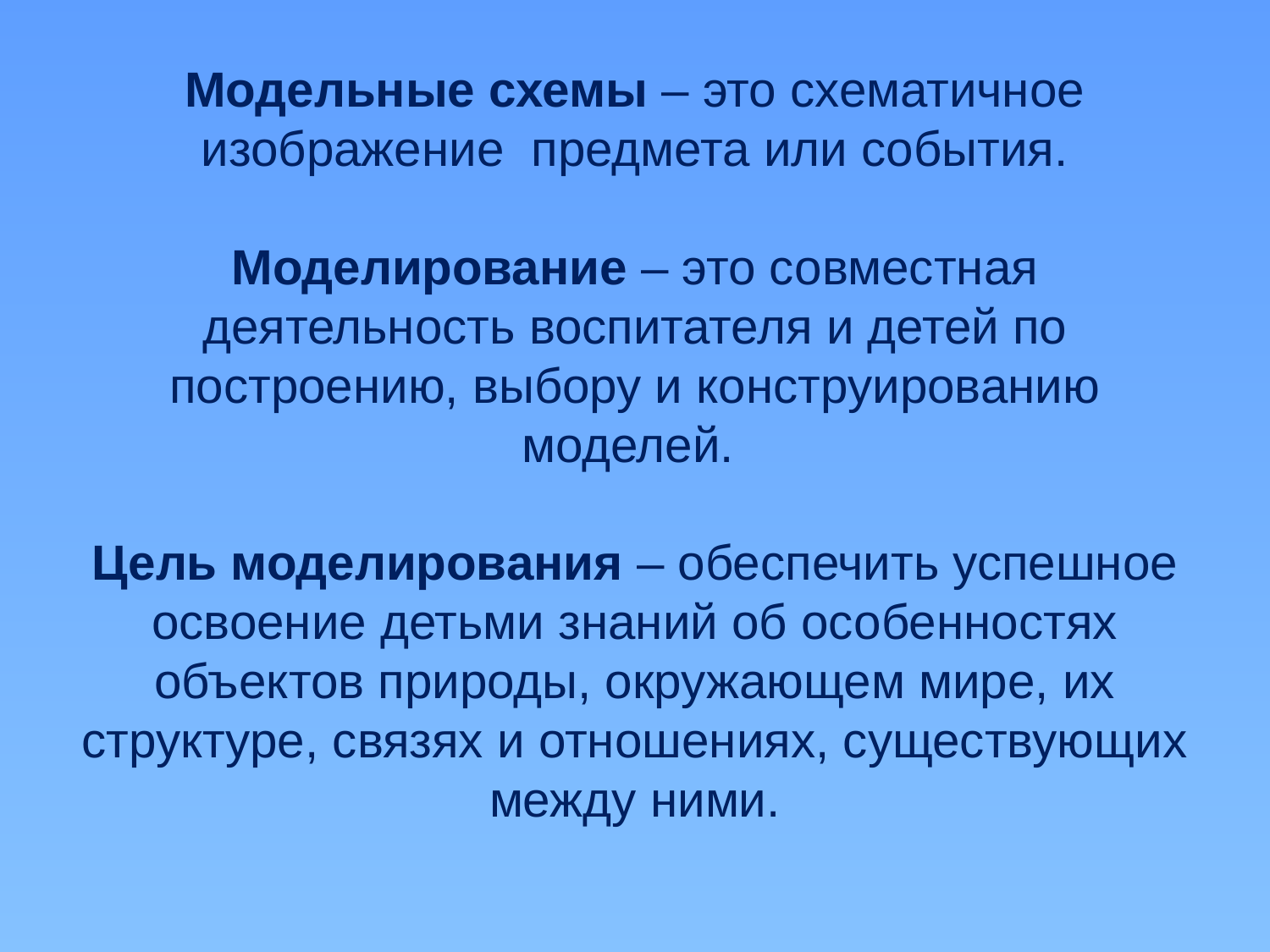

# Модельные схемы – это схематичное изображение  предмета или события. Моделирование – это совместная деятельность воспитателя и детей по построению, выбору и конструированию моделей. Цель моделирования – обеспечить успешное освоение детьми знаний об особенностях объектов природы, окружающем мире, их структуре, связях и отношениях, существующих между ними.